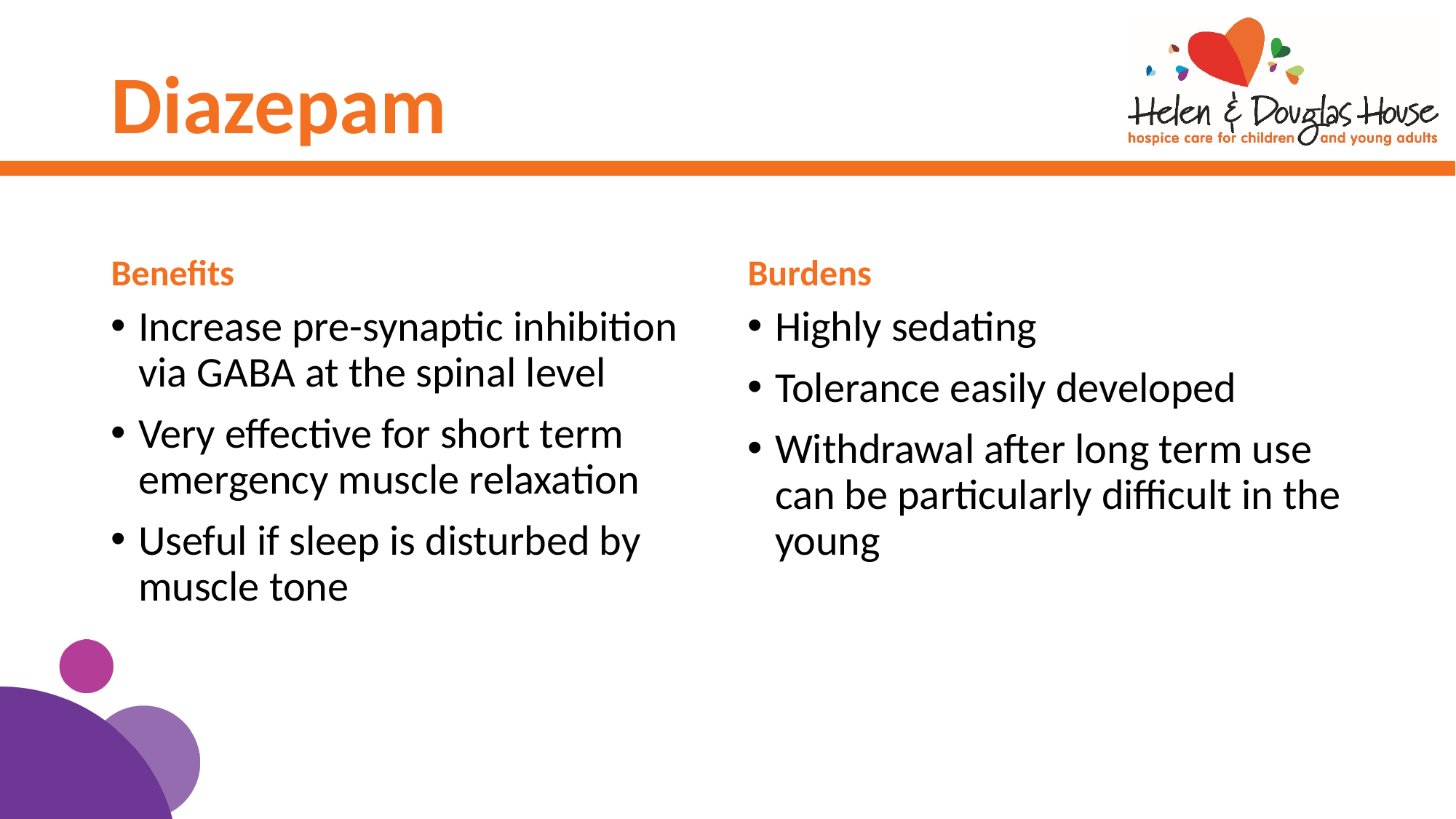

# Diazepam
Benefits
Burdens
Increase pre-synaptic inhibition via GABA at the spinal level
Very effective for short term emergency muscle relaxation
Useful if sleep is disturbed by muscle tone
Highly sedating
Tolerance easily developed
Withdrawal after long term use can be particularly difficult in the young